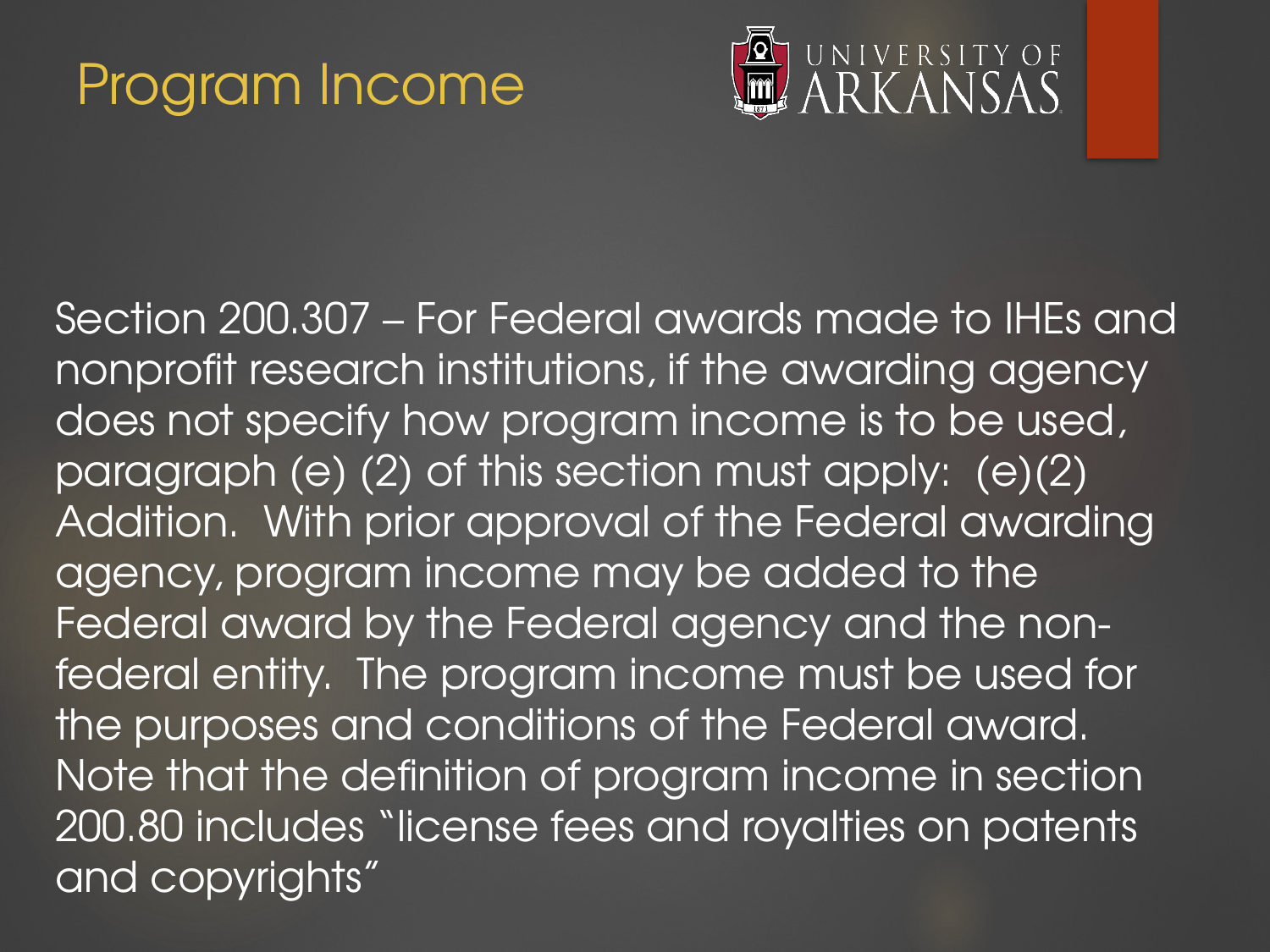

# Program Income
Section 200.307 – For Federal awards made to IHEs and nonprofit research institutions, if the awarding agency does not specify how program income is to be used, paragraph (e) (2) of this section must apply:  (e)(2) Addition.  With prior approval of the Federal awarding agency, program income may be added to the Federal award by the Federal agency and the non-federal entity.  The program income must be used for the purposes and conditions of the Federal award.  Note that the definition of program income in section 200.80 includes “license fees and royalties on patents and copyrights”